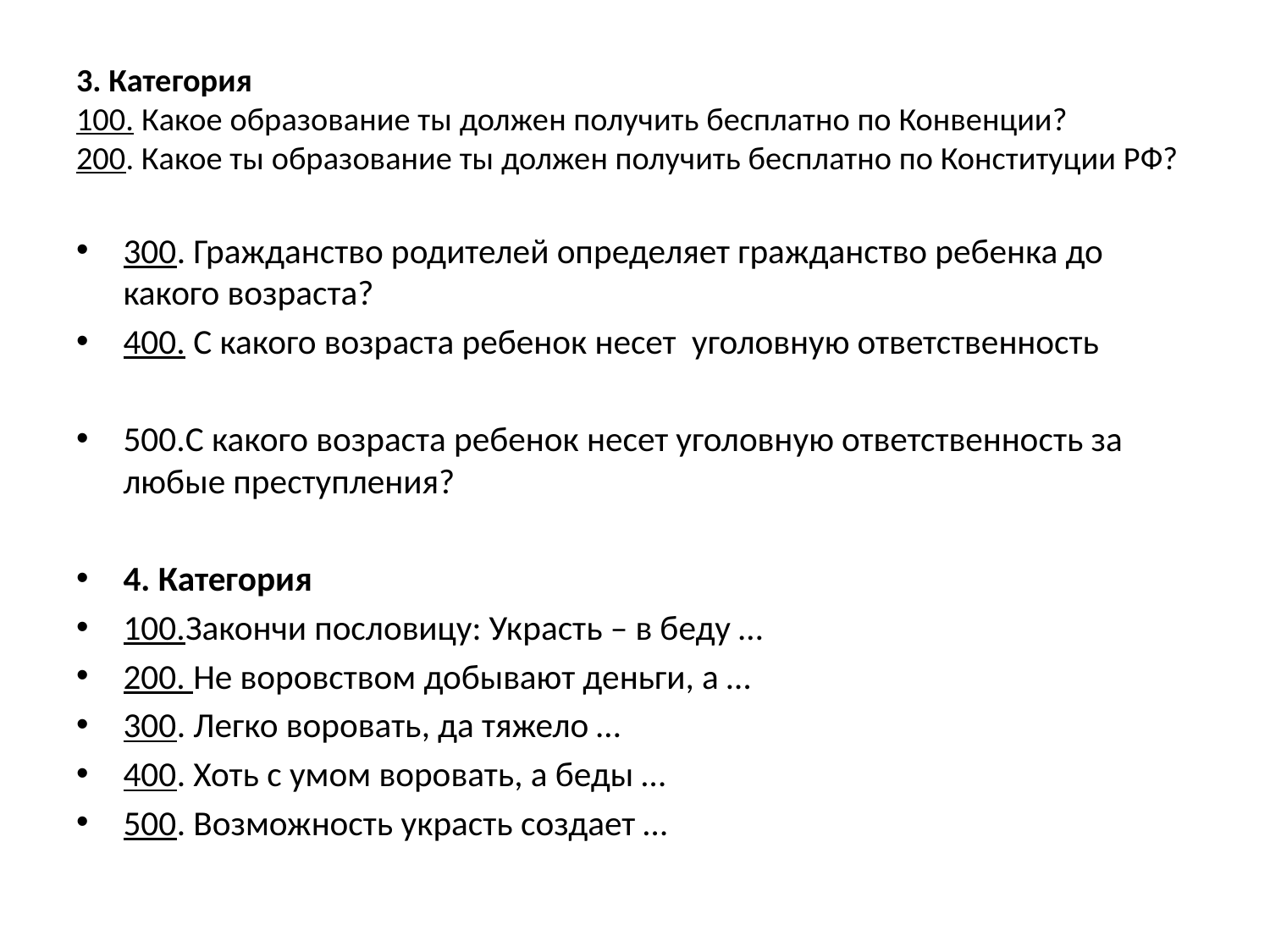

# 3. Категория 100. Какое образование ты должен получить бесплатно по Конвенции? 200. Какое ты образование ты должен получить бесплатно по Конституции РФ?
300. Гражданство родителей определяет гражданство ребенка до какого возраста?
400. С какого возраста ребенок несет  уголовную ответственность

500.С какого возраста ребенок несет уголовную ответственность за любые преступления?

4. Категория
100.Закончи пословицу: Украсть – в беду …
200. Не воровством добывают деньги, а …
300. Легко воровать, да тяжело …
400. Хоть с умом воровать, а беды …
500. Возможность украсть создает …